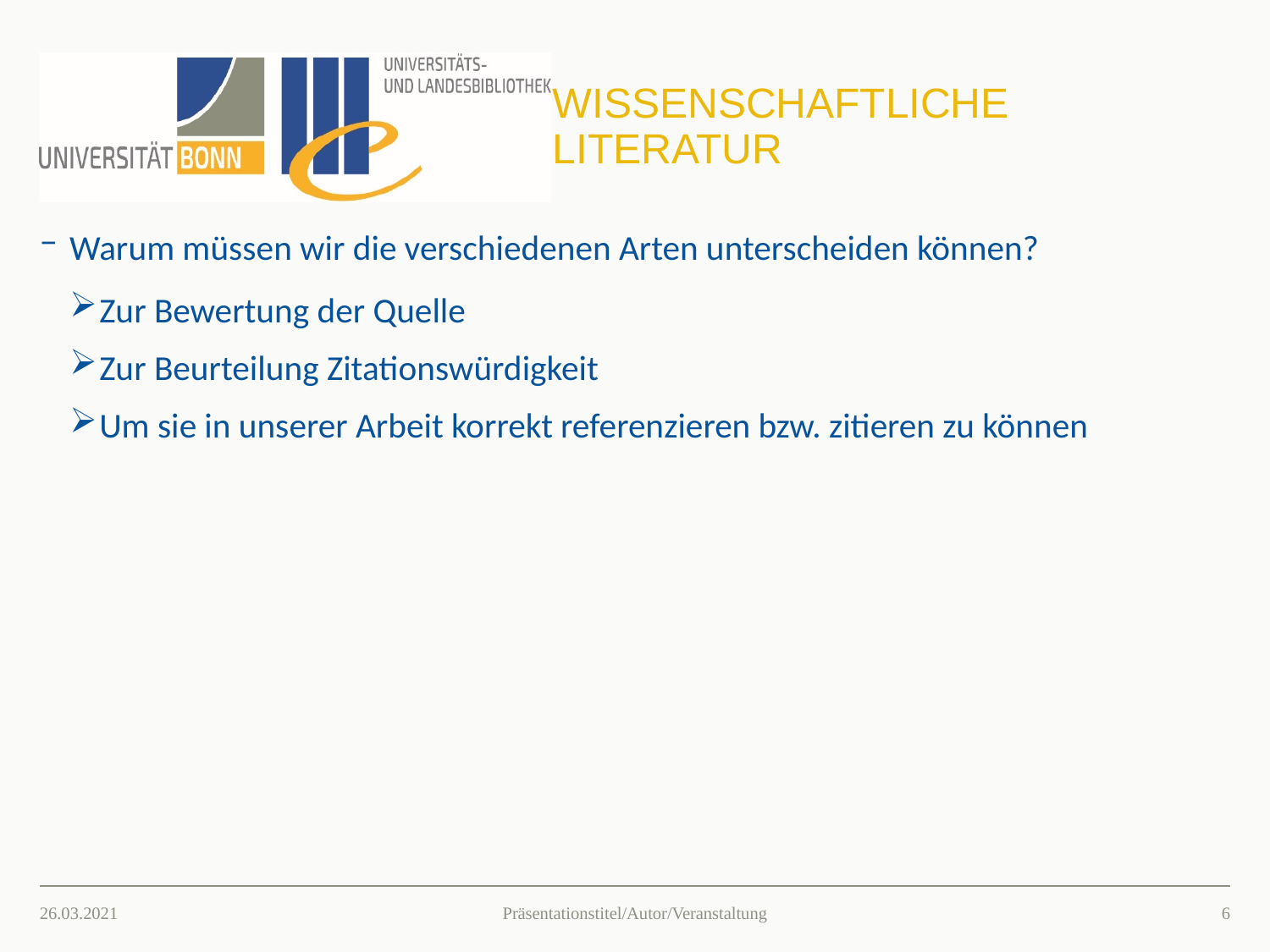

# Wissenschaftliche Literatur
Warum müssen wir die verschiedenen Arten unterscheiden können?
Zur Bewertung der Quelle
Zur Beurteilung Zitationswürdigkeit
Um sie in unserer Arbeit korrekt referenzieren bzw. zitieren zu können

26.03.2021
6
Präsentationstitel/Autor/Veranstaltung